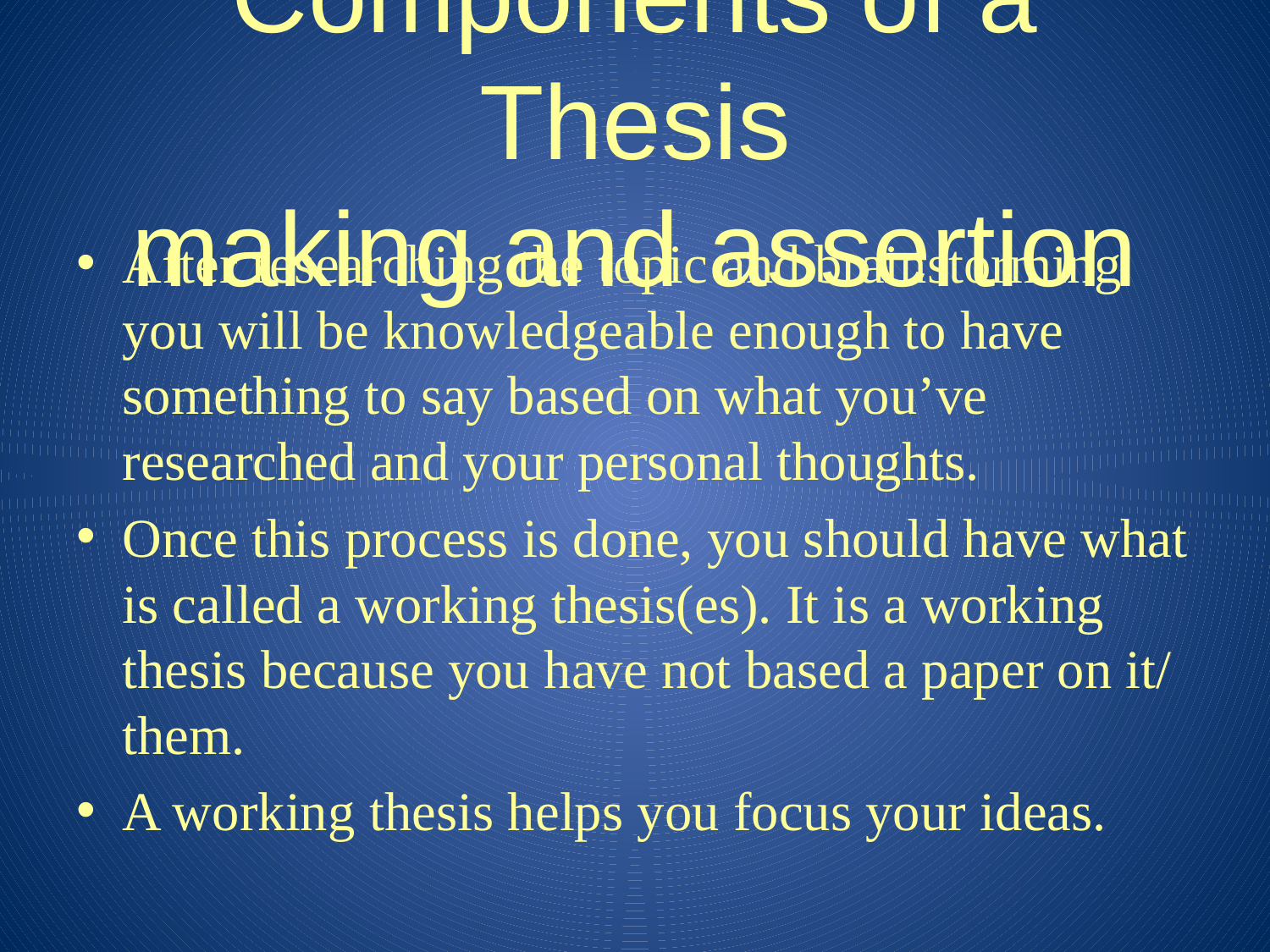

# Components of a Thesis making and assertion
After researching the topic and brainstorming you will be knowledgeable enough to have something to say based on what you’ve researched and your personal thoughts.
Once this process is done, you should have what is called a working thesis(es). It is a working thesis because you have not based a paper on it/ them.
A working thesis helps you focus your ideas.